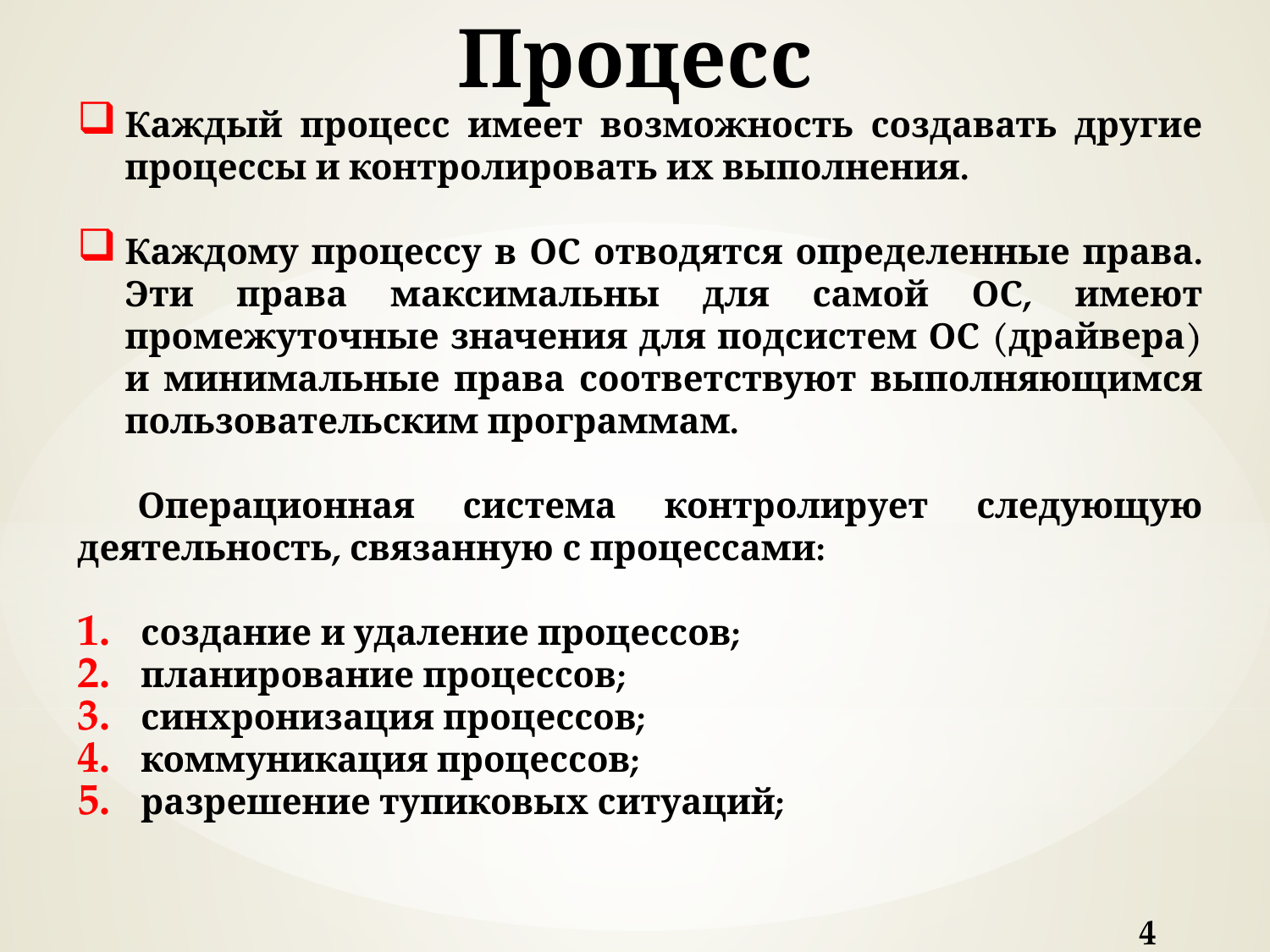

# Процесс
Каждый процесс имеет возможность создавать другие процессы и контролировать их выполнения.

Каждому процессу в ОС отводятся определенные права. Эти права максимальны для самой ОС, имеют промежуточные значения для подсистем ОС (драйвера) и минимальные права соответствуют выполняющимся пользовательским программам.

Операционная система контролирует следующую деятельность, связанную с процессами:

создание и удаление процессов;
планирование процессов;
синхронизация процессов;
коммуникация процессов;
разрешение тупиковых ситуаций;

4